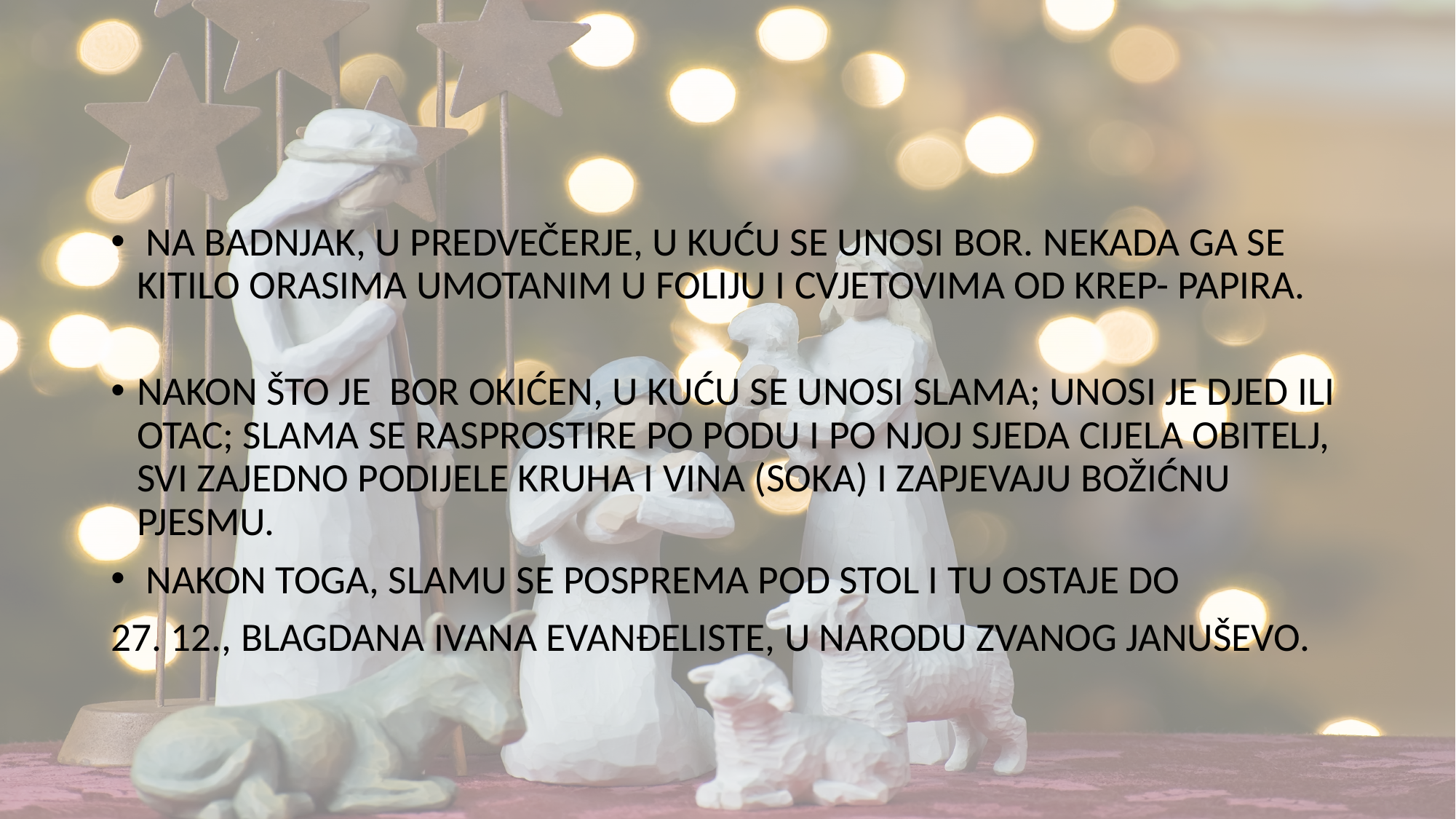

#
 NA BADNJAK, U PREDVEČERJE, U KUĆU SE UNOSI BOR. NEKADA GA SE KITILO ORASIMA UMOTANIM U FOLIJU I CVJETOVIMA OD KREP- PAPIRA.
NAKON ŠTO JE  BOR OKIĆEN, U KUĆU SE UNOSI SLAMA; UNOSI JE DJED ILI OTAC; SLAMA SE RASPROSTIRE PO PODU I PO NJOJ SJEDA CIJELA OBITELJ, SVI ZAJEDNO PODIJELE KRUHA I VINA (SOKA) I ZAPJEVAJU BOŽIĆNU PJESMU.
 NAKON TOGA, SLAMU SE POSPREMA POD STOL I TU OSTAJE DO
27. 12., BLAGDANA IVANA EVANĐELISTE, U NARODU ZVANOG JANUŠEVO.